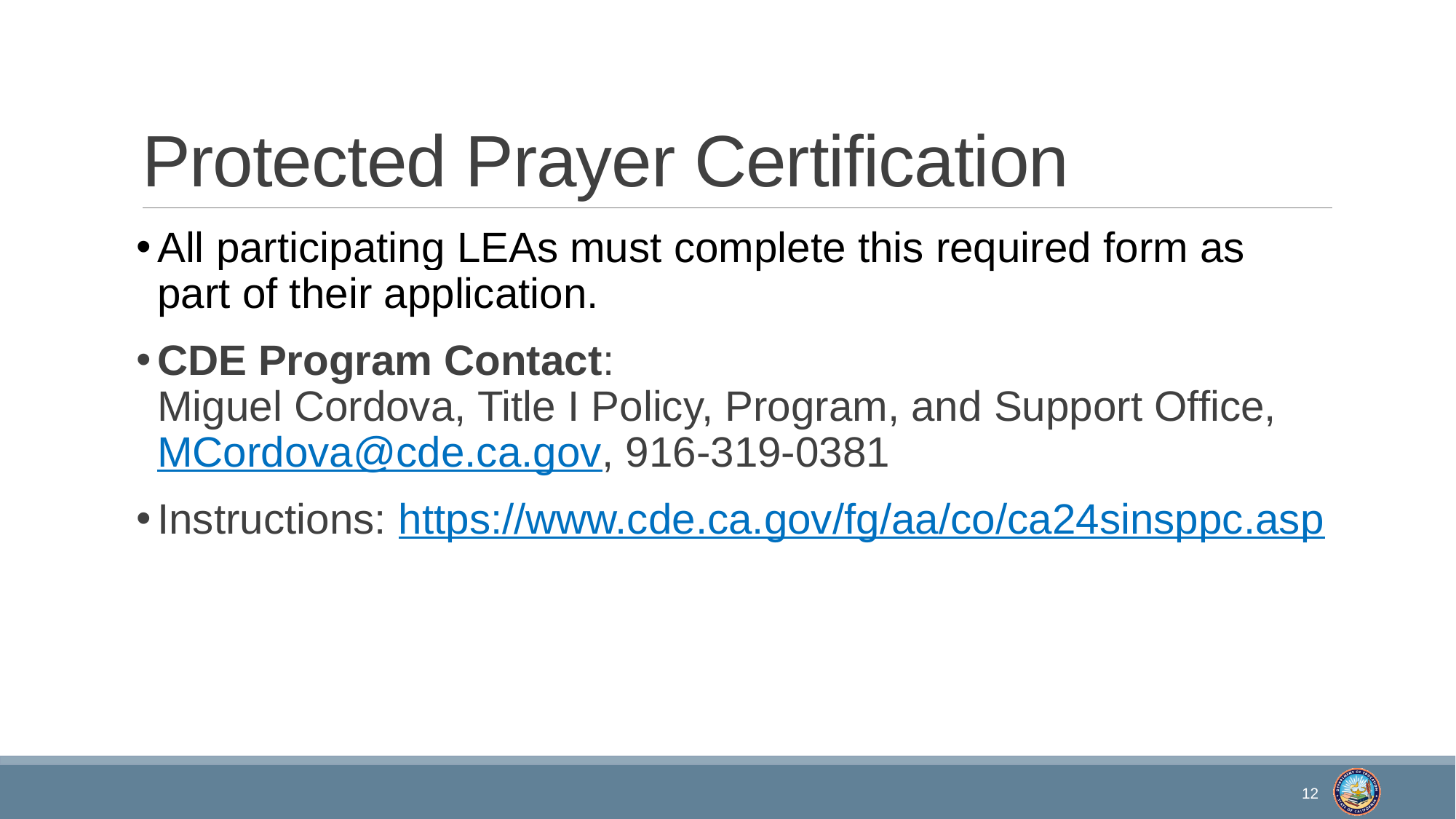

# Protected Prayer Certification
All participating LEAs must complete this required form as part of their application.
CDE Program Contact:
Miguel Cordova, Title I Policy, Program, and Support Office, MCordova@cde.ca.gov, 916-319-0381
Instructions: https://www.cde.ca.gov/fg/aa/co/ca24sinsppc.asp
12